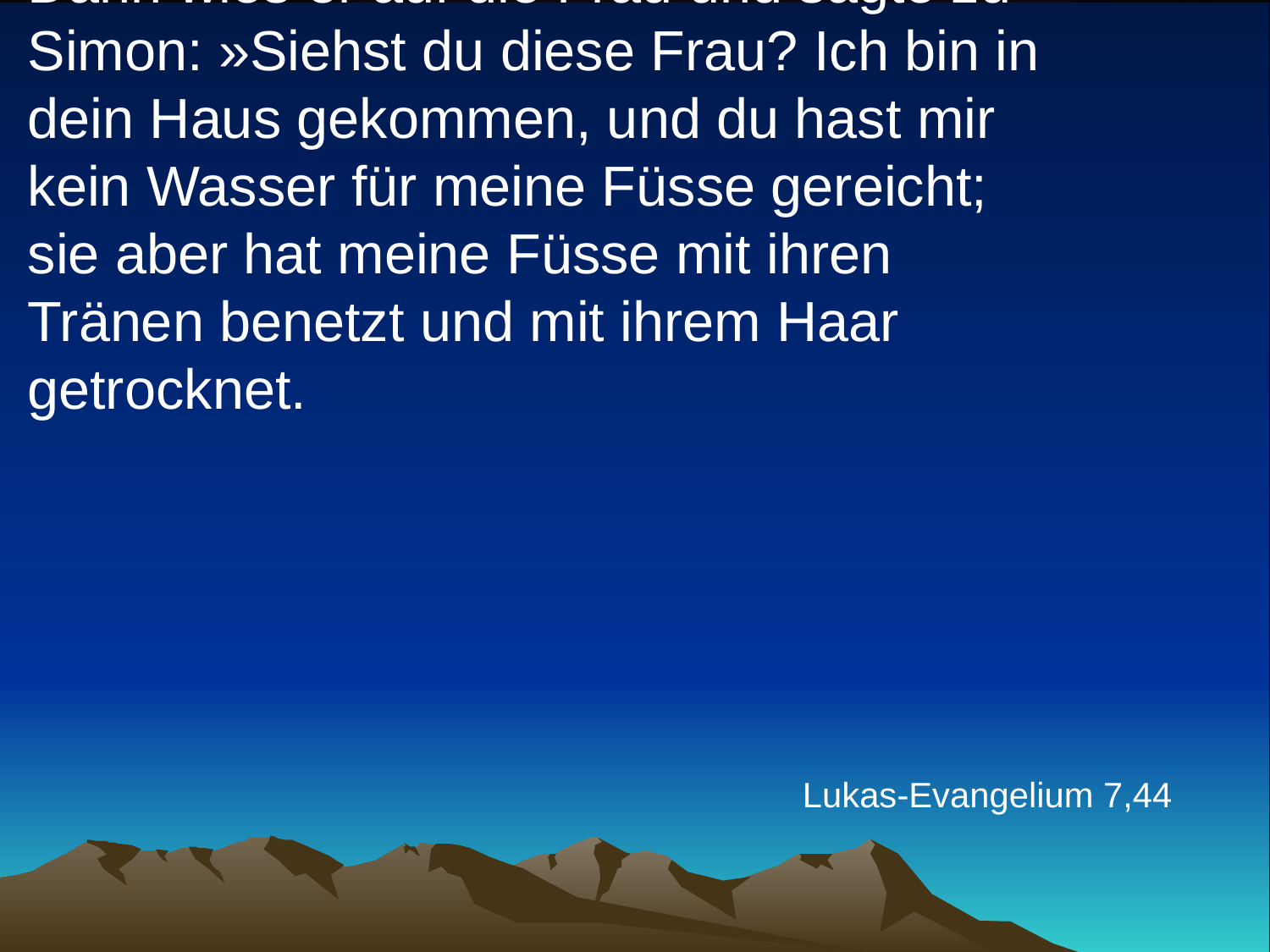

# Dann wies er auf die Frau und sagte zu Simon: »Siehst du diese Frau? Ich bin in dein Haus gekommen, und du hast mir kein Wasser für meine Füsse gereicht; sie aber hat meine Füsse mit ihren Tränen benetzt und mit ihrem Haar getrocknet.
Lukas-Evangelium 7,44